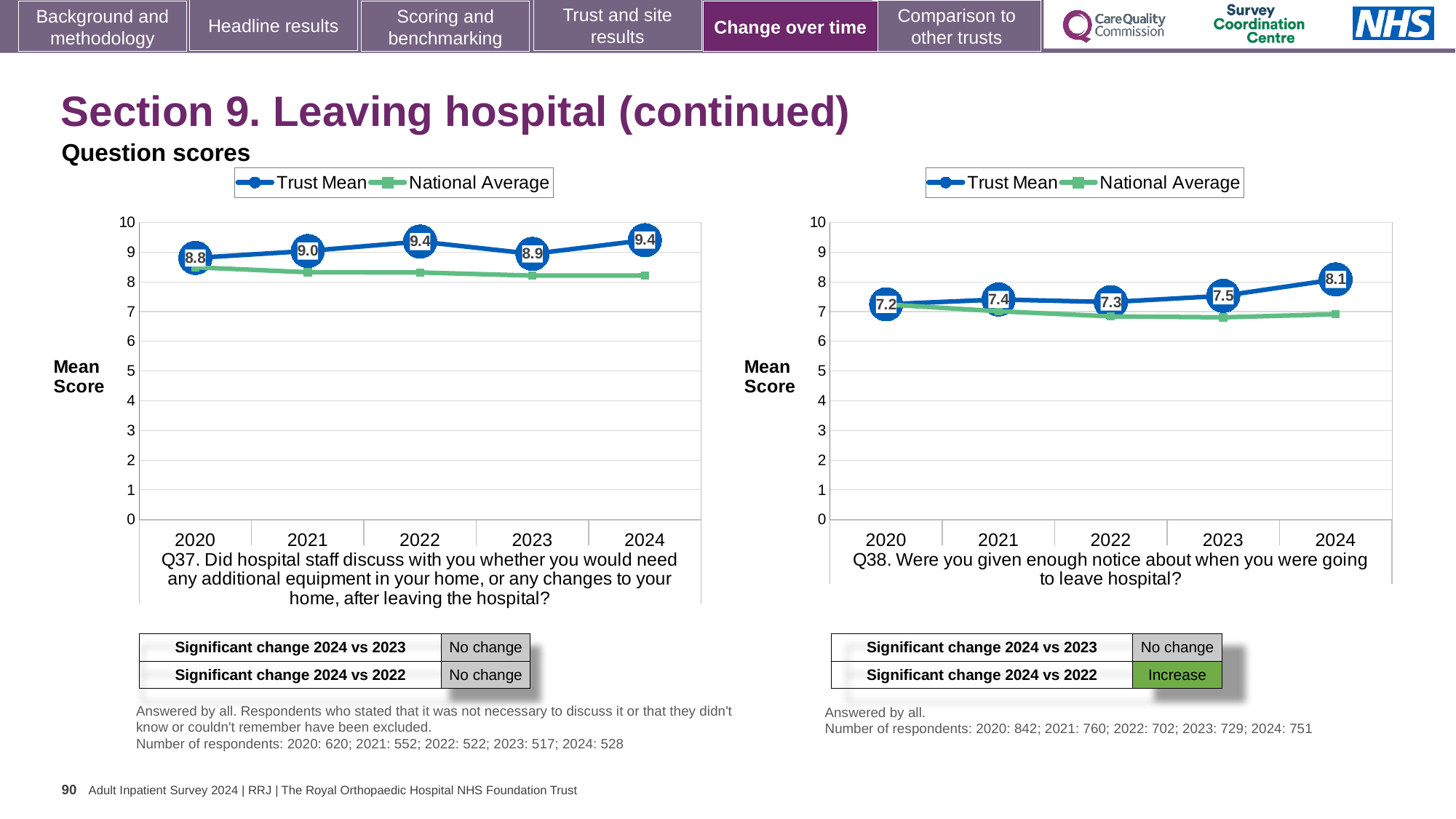

# Section 9. Leaving hospital (continued)
Question scores

### Chart

| Category | Trust Mean | National Average |
|---|---|---|
| 2020 | 8.80783112556783 | 8.490321820569648 |
| 2021 | 9.039521928716738 | 8.325088969043222 |
| 2022 | 9.357930148215754 | 8.316835780272935 |
| 2023 | 8.941967816291276 | 8.211620135815137 |
| 2024 | 9.40487303207395 | 8.2169881909637 |

### Chart

| Category | Trust Mean | National Average |
|---|---|---|
| 2020 | 7.245720427952462 | 7.242264888289665 |
| 2021 | 7.408774825843986 | 7.011623849735098 |
| 2022 | 7.321755245691902 | 6.839223856844479 |
| 2023 | 7.531347431092789 | 6.807026325349589 |
| 2024 | 8.08459675601235 | 6.911855780507437 |
| Significant change 2024 vs 2023 | No change |
| --- | --- |
| Significant change 2024 vs 2022 | No change |
| Significant change 2024 vs 2023 | No change |
| --- | --- |
| Significant change 2024 vs 2022 | Increase |
Answered by all. Respondents who stated that it was not necessary to discuss it or that they didn't know or couldn't remember have been excluded.
Number of respondents: 2020: 620; 2021: 552; 2022: 522; 2023: 517; 2024: 528

Answered by all.
Number of respondents: 2020: 842; 2021: 760; 2022: 702; 2023: 729; 2024: 751

90